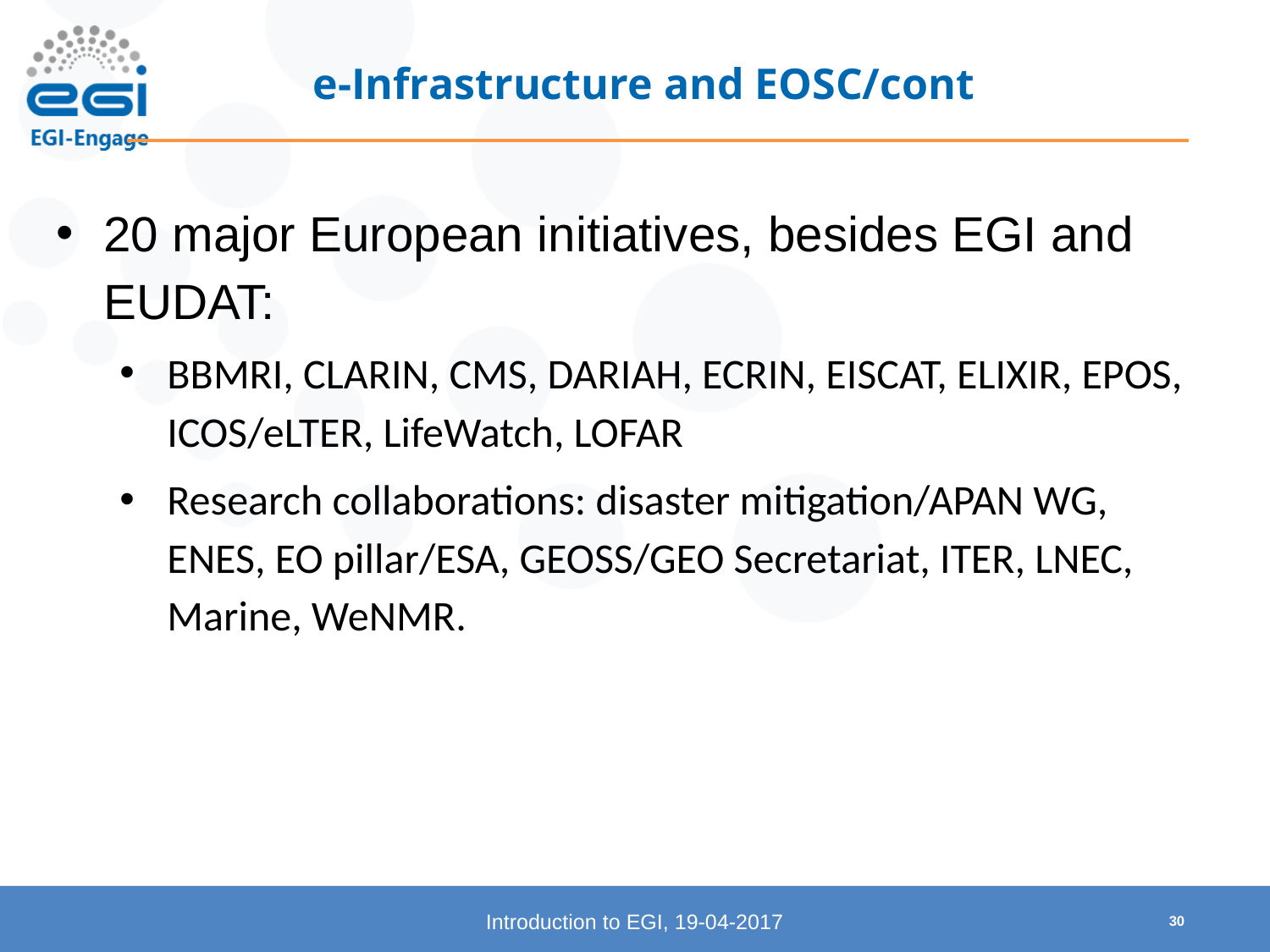

e-Infrastructure and EOSC/cont

20 major European initiatives, besides EGI and EUDAT:
BBMRI, CLARIN, CMS, DARIAH, ECRIN, EISCAT, ELIXIR, EPOS, ICOS/eLTER, LifeWatch, LOFAR
Research collaborations: disaster mitigation/APAN WG, ENES, EO pillar/ESA, GEOSS/GEO Secretariat, ITER, LNEC, Marine, WeNMR.

Introduction to EGI, 19-04-2017